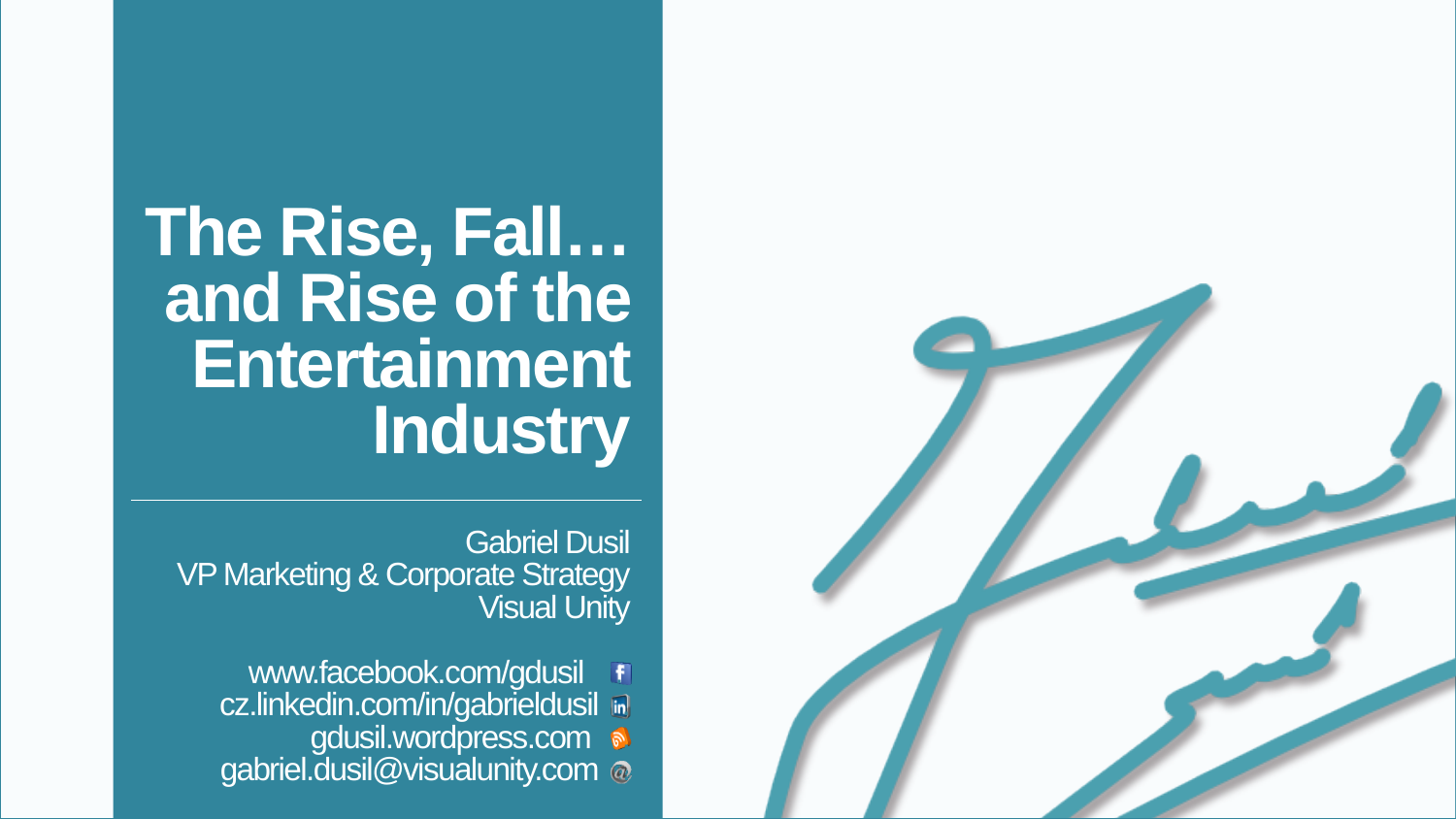

# The Rise, Fall… and Rise of the Entertainment Industry